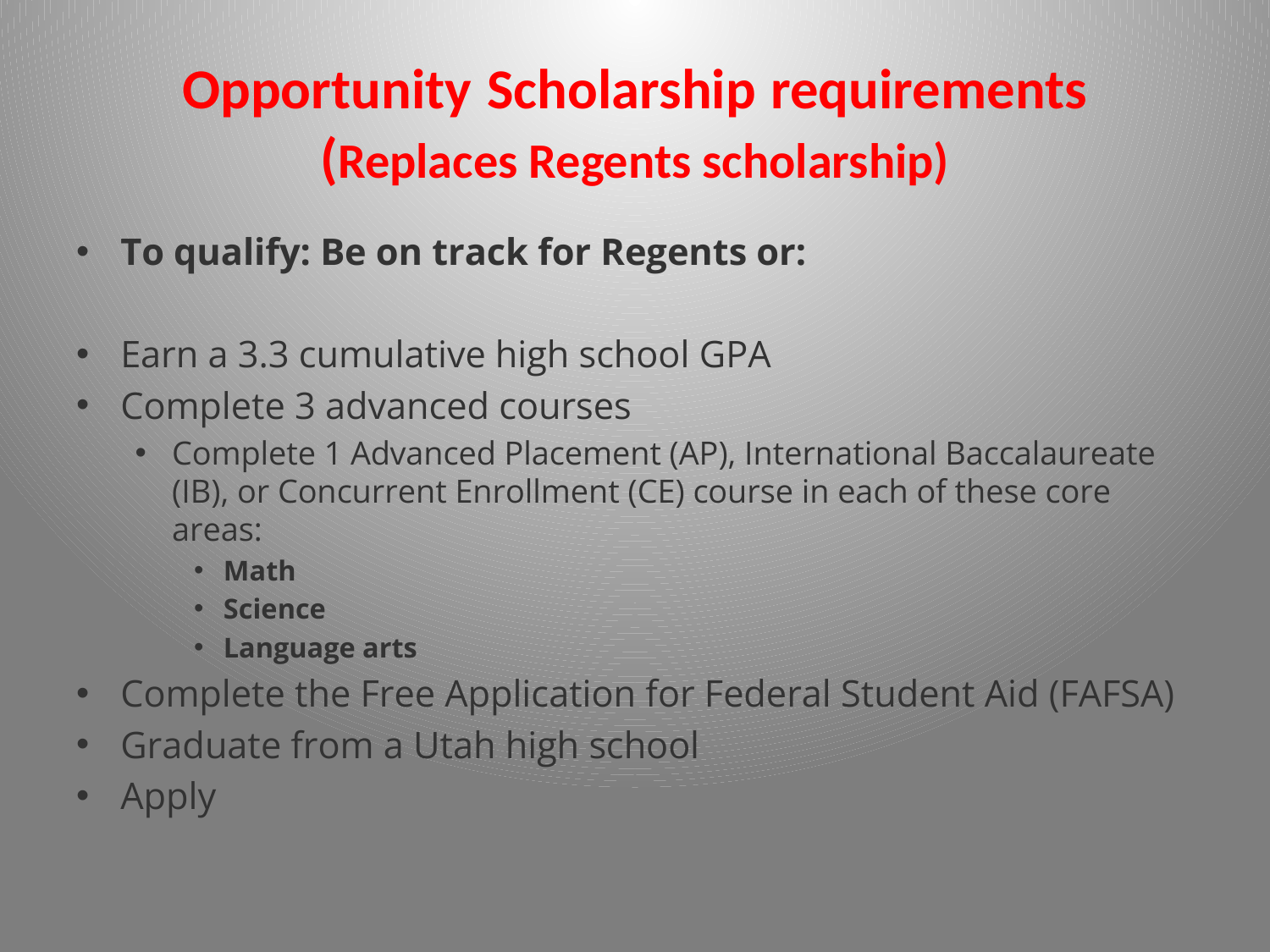

# Opportunity Scholarship requirements (Replaces Regents scholarship)
To qualify: Be on track for Regents or:

Earn a 3.3 cumulative high school GPA
Complete 3 advanced courses
Complete 1 Advanced Placement (AP), International Baccalaureate (IB), or Concurrent Enrollment (CE) course in each of these core areas:
Math
Science
Language arts
Complete the Free Application for Federal Student Aid (FAFSA)
Graduate from a Utah high school
Apply